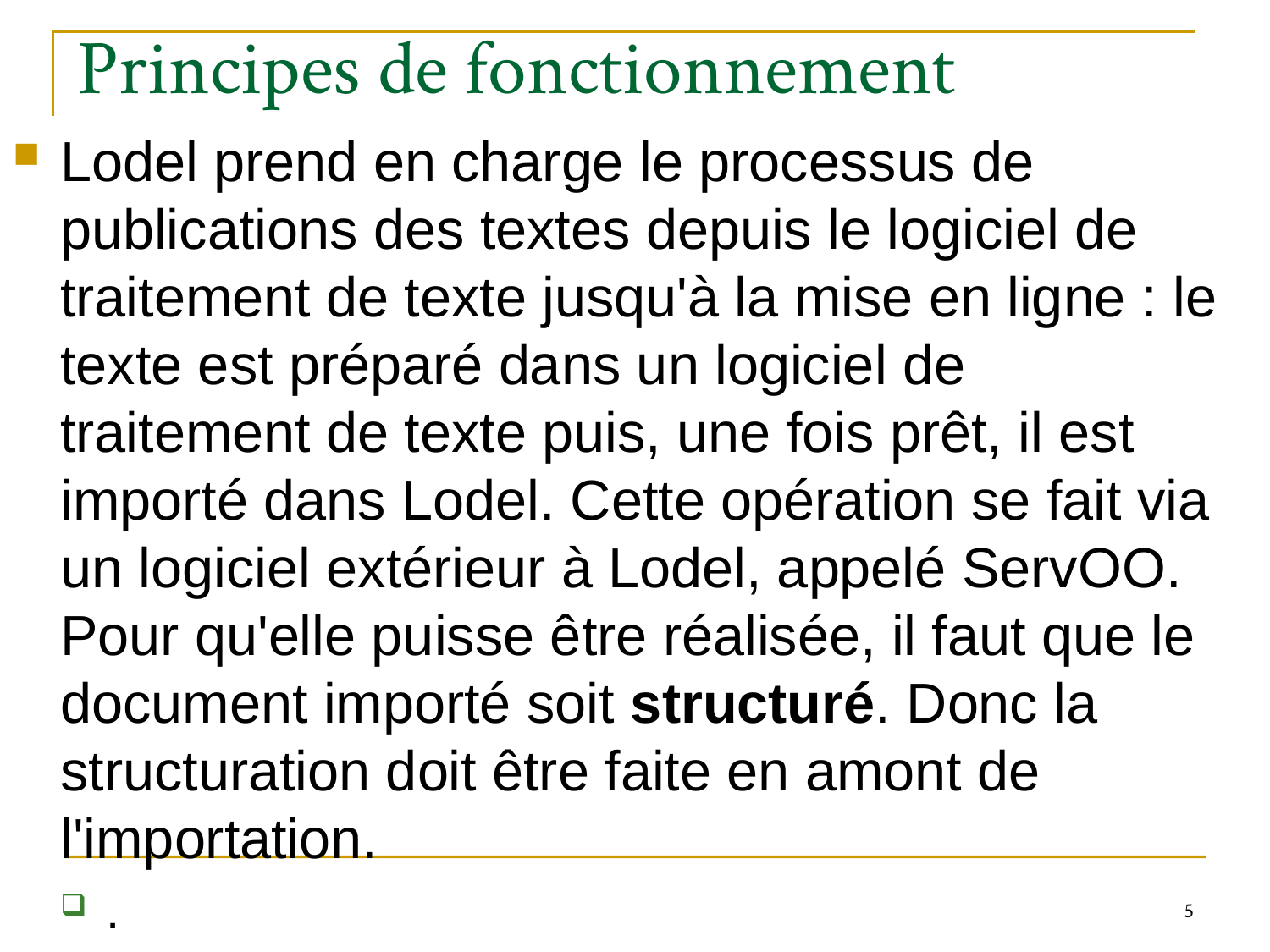

# Principes de fonctionnement
Lodel prend en charge le processus de publications des textes depuis le logiciel de traitement de texte jusqu'à la mise en ligne : le texte est préparé dans un logiciel de traitement de texte puis, une fois prêt, il est importé dans Lodel. Cette opération se fait via un logiciel extérieur à Lodel, appelé ServOO. Pour qu'elle puisse être réalisée, il faut que le document importé soit structuré. Donc la structuration doit être faite en amont de l'importation.
.
5